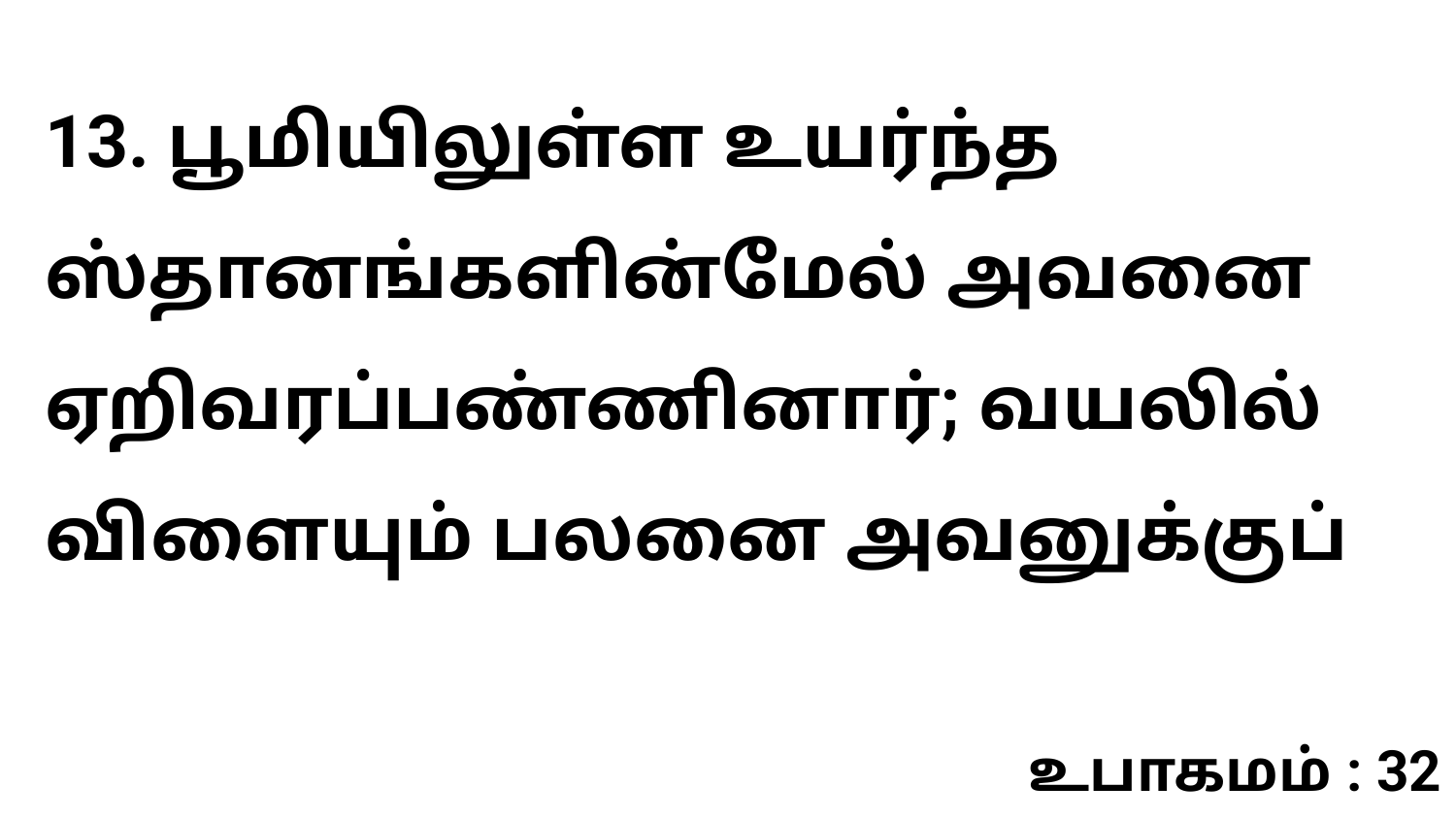

13. பூமியிலுள்ள உயர்ந்த ஸ்தானங்களின்மேல் அவனை ஏறிவரப்பண்ணினார்; வயலில் விளையும் பலனை அவனுக்குப்
உபாகமம் : 32